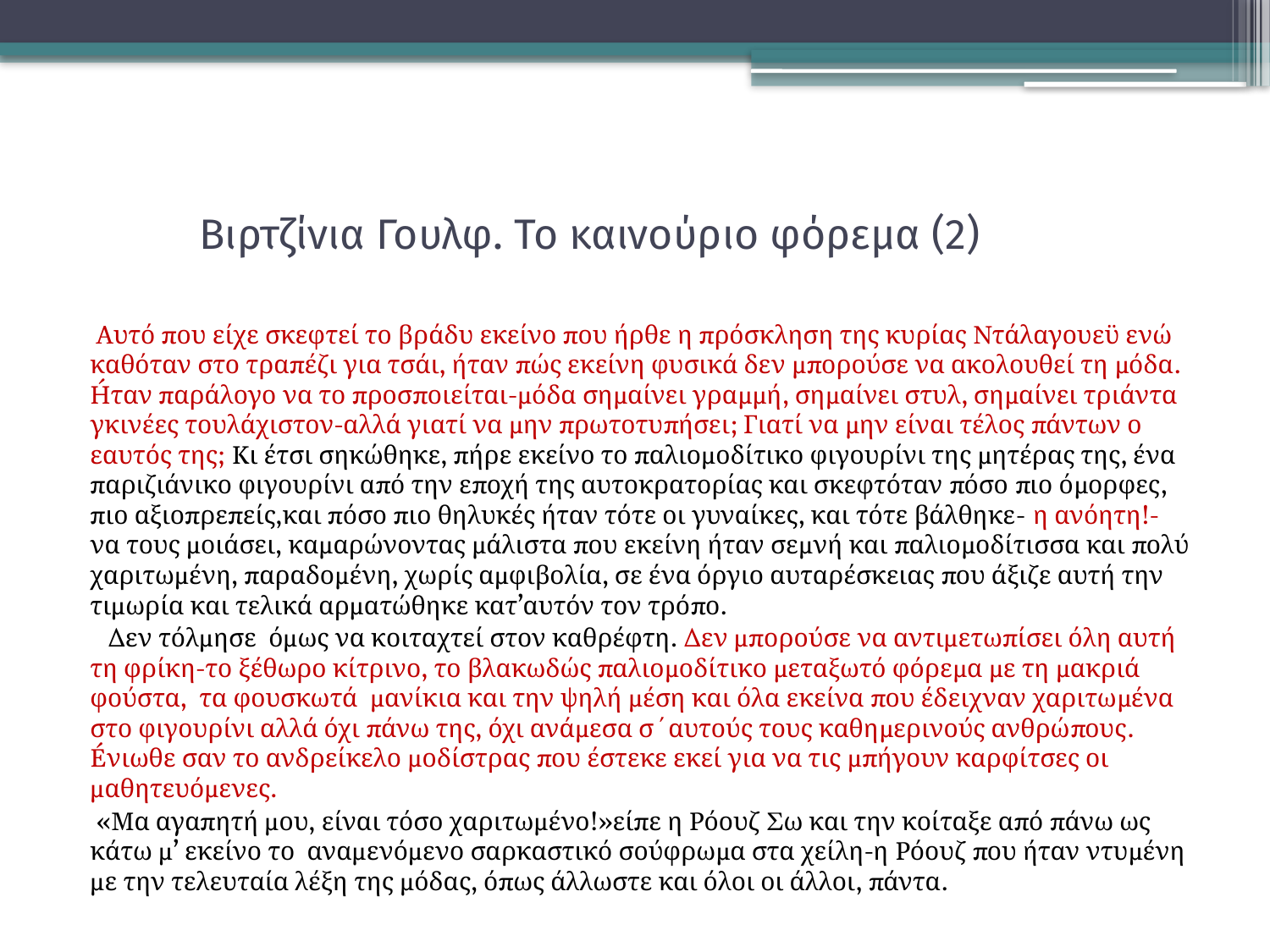

# Βιρτζίνια Γουλφ. Το καινούριο φόρεμα (2)
 Αυτό που είχε σκεφτεί το βράδυ εκείνο που ήρθε η πρόσκληση της κυρίας Ντάλαγουεϋ ενώ καθόταν στο τραπέζι για τσάι, ήταν πώς εκείνη φυσικά δεν μπορούσε να ακολουθεί τη μόδα. Ήταν παράλογο να το προσποιείται-μόδα σημαίνει γραμμή, σημαίνει στυλ, σημαίνει τριάντα γκινέες τουλάχιστον-αλλά γιατί να μην πρωτοτυπήσει; Γιατί να μην είναι τέλος πάντων ο εαυτός της; Κι έτσι σηκώθηκε, πήρε εκείνο το παλιομοδίτικο φιγουρίνι της μητέρας της, ένα παριζιάνικο φιγουρίνι από την εποχή της αυτοκρατορίας και σκεφτόταν πόσο πιο όμορφες, πιο αξιοπρεπείς,και πόσο πιο θηλυκές ήταν τότε οι γυναίκες, και τότε βάλθηκε- η ανόητη!- να τους μοιάσει, καμαρώνοντας μάλιστα που εκείνη ήταν σεμνή και παλιομοδίτισσα και πολύ χαριτωμένη, παραδομένη, χωρίς αμφιβολία, σε ένα όργιο αυταρέσκειας που άξιζε αυτή την τιμωρία και τελικά αρματώθηκε κατ’αυτόν τον τρόπο.
   Δεν τόλμησε  όμως να κοιταχτεί στον καθρέφτη. Δεν μπορούσε να αντιμετωπίσει όλη αυτή τη φρίκη-το ξέθωρο κίτρινο, το βλακωδώς παλιομοδίτικο μεταξωτό φόρεμα με τη μακριά φούστα,  τα φουσκωτά  μανίκια και την ψηλή μέση και όλα εκείνα που έδειχναν χαριτωμένα στο φιγουρίνι αλλά όχι πάνω της, όχι ανάμεσα σ΄αυτούς τους καθημερινούς ανθρώπους. Ένιωθε σαν το ανδρείκελο μοδίστρας που έστεκε εκεί για να τις μπήγουν καρφίτσες οι μαθητευόμενες.
 «Μα αγαπητή μου, είναι τόσο χαριτωμένο!»είπε η Ρόουζ Σω και την κοίταξε από πάνω ως κάτω μ’ εκείνο το  αναμενόμενο σαρκαστικό σούφρωμα στα χείλη-η Ρόουζ που ήταν ντυμένη με την τελευταία λέξη της μόδας, όπως άλλωστε και όλοι οι άλλοι, πάντα.